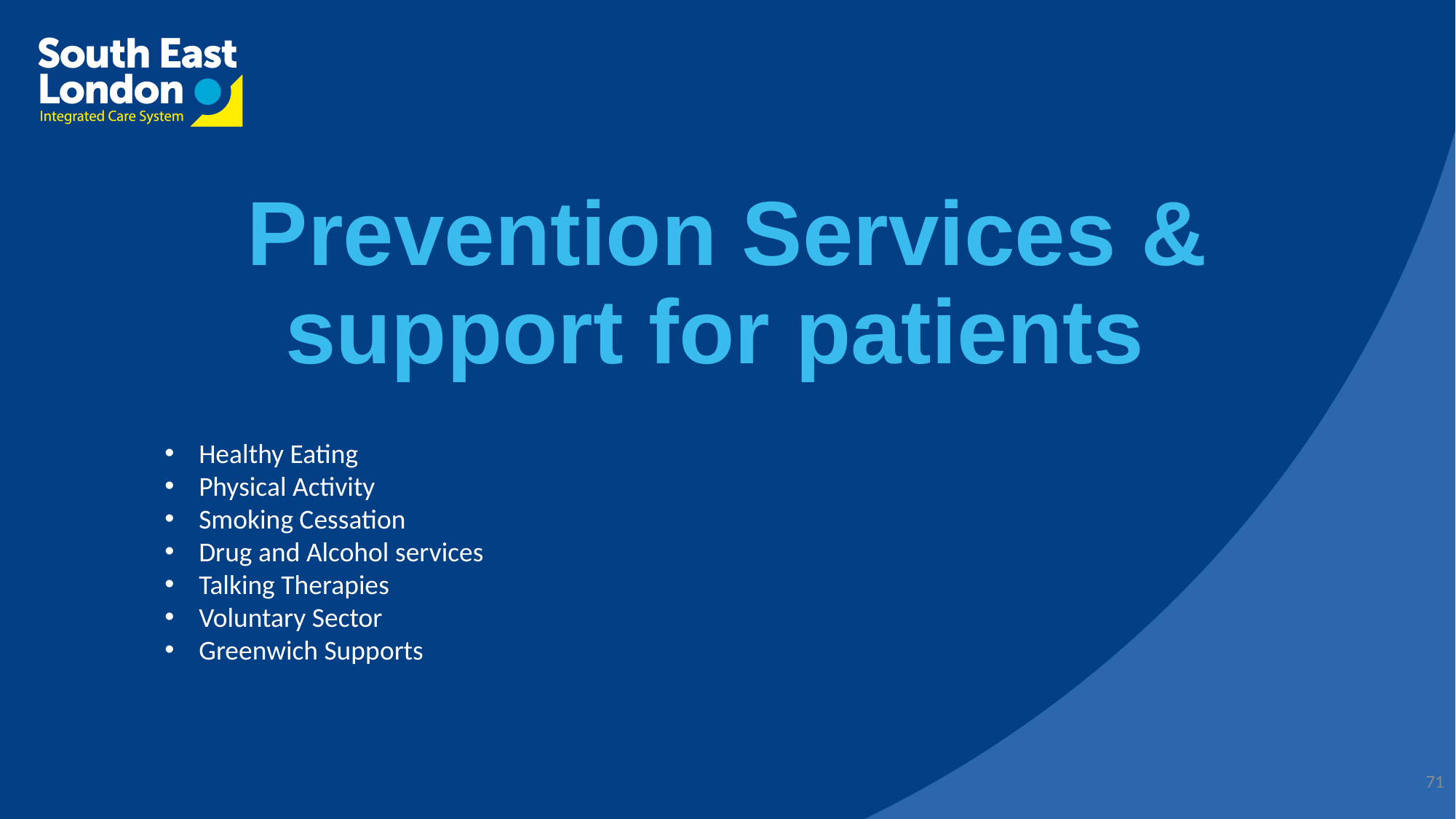

Prevention Services & support for patients
Healthy Eating
Physical Activity
Smoking Cessation
Drug and Alcohol services
Talking Therapies
Voluntary Sector
Greenwich Supports

71